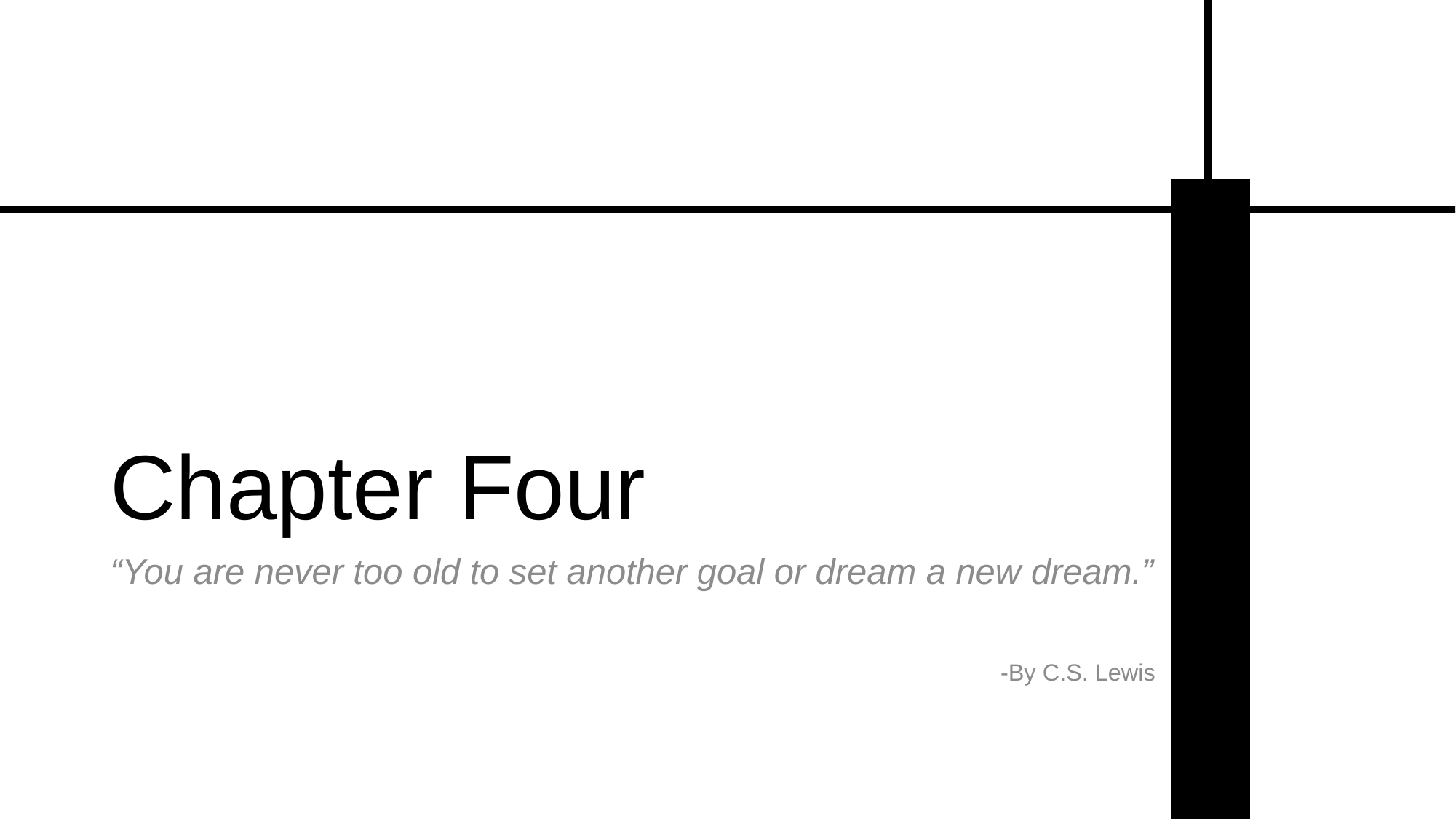

# Chapter Four
“You are never too old to set another goal or dream a new dream.”

-By C.S. Lewis